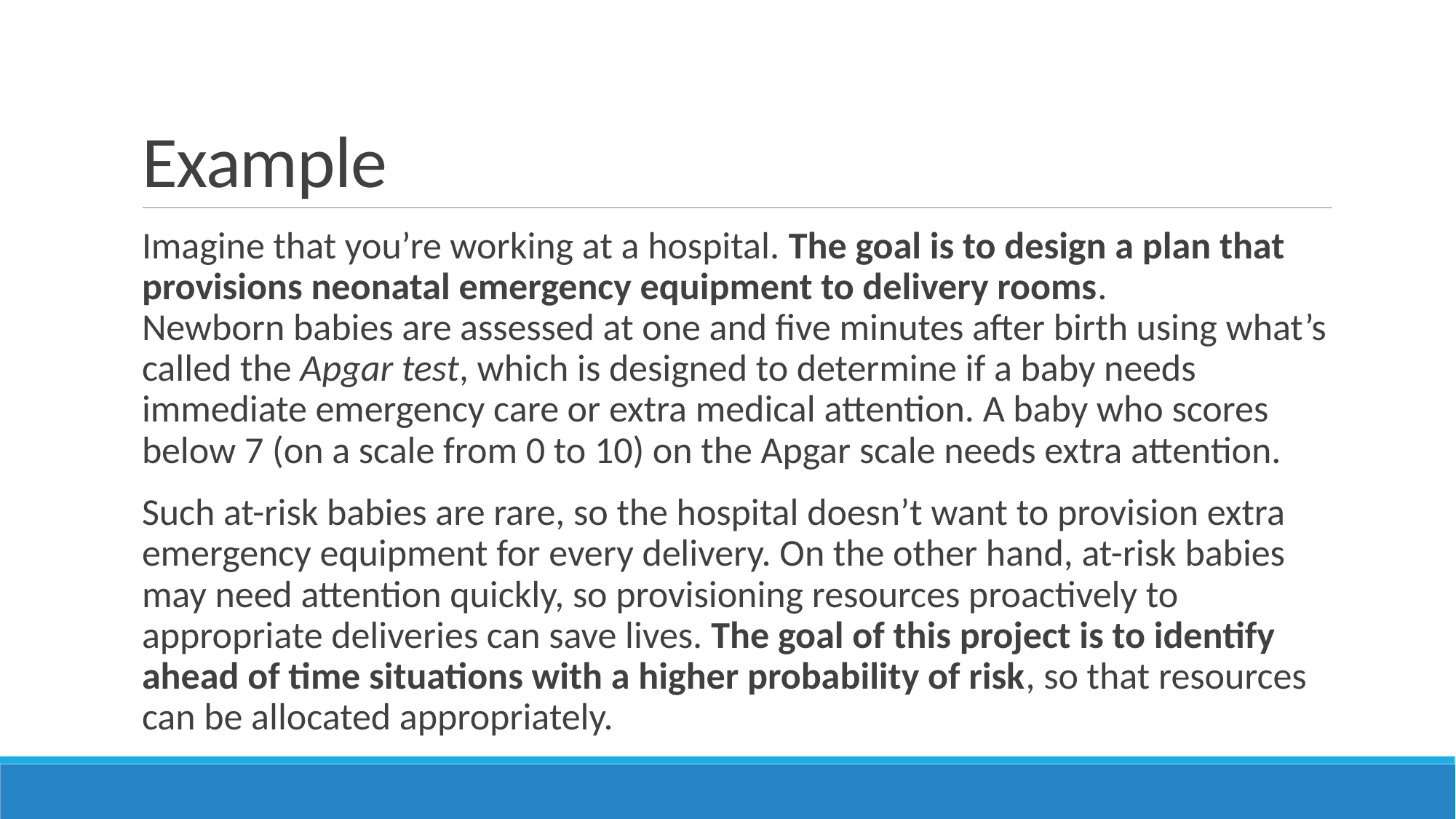

# Example
Imagine that you’re working at a hospital. The goal is to design a plan that provisions neonatal emergency equipment to delivery rooms. Newborn babies are assessed at one and five minutes after birth using what’s called the Apgar test, which is designed to determine if a baby needs immediate emergency care or extra medical attention. A baby who scores below 7 (on a scale from 0 to 10) on the Apgar scale needs extra attention.
Such at-risk babies are rare, so the hospital doesn’t want to provision extra emergency equipment for every delivery. On the other hand, at-risk babies may need attention quickly, so provisioning resources proactively to appropriate deliveries can save lives. The goal of this project is to identify ahead of time situations with a higher probability of risk, so that resources can be allocated appropriately.